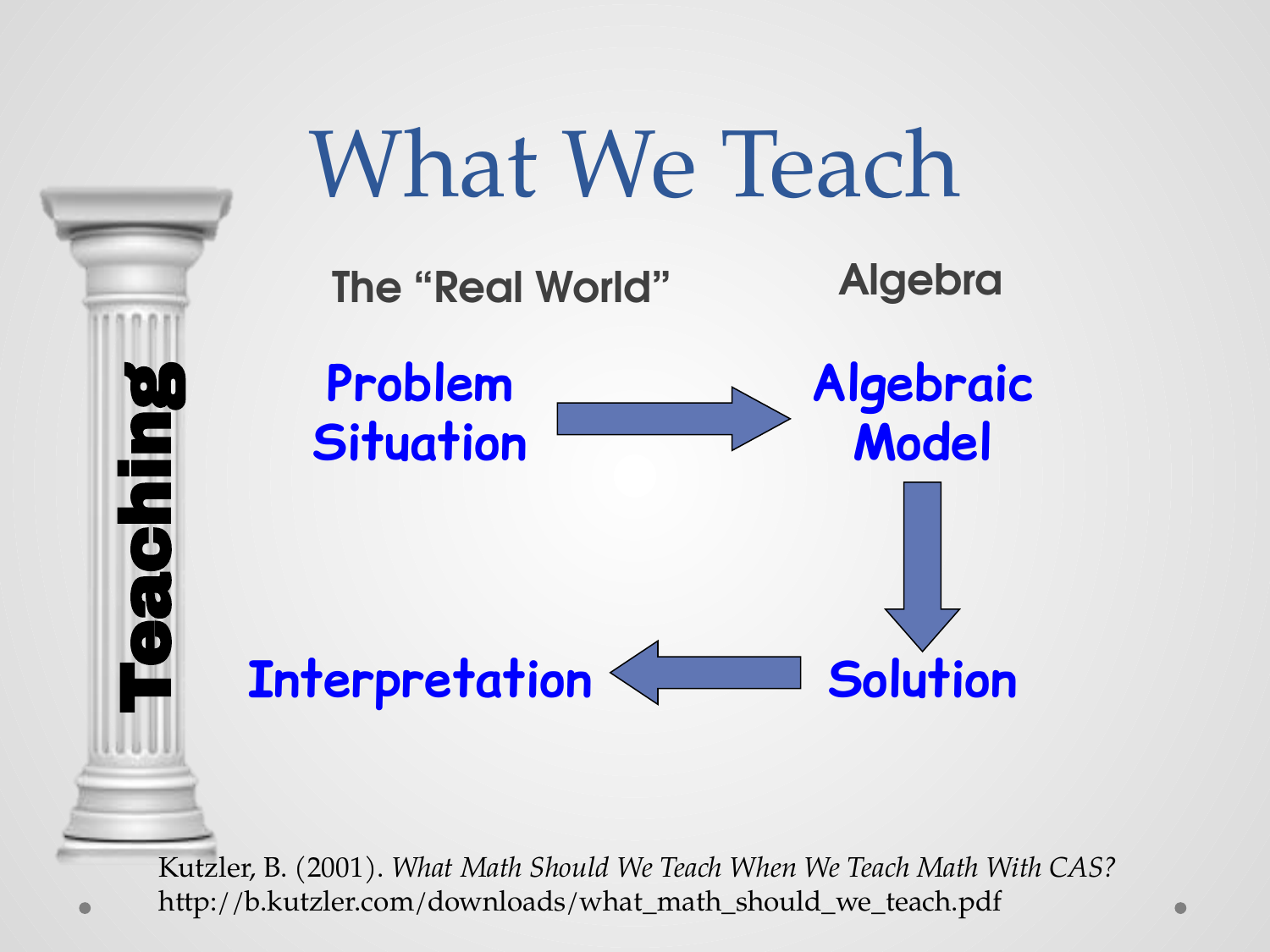

# What We Teach
Algebra
The “Real World”
Problem Situation
Algebraic Model

Interpretation

Solution
Teaching
Kutzler, B. (2001). What Math Should We Teach When We Teach Math With CAS? http://b.kutzler.com/downloads/what_math_should_we_teach.pdf